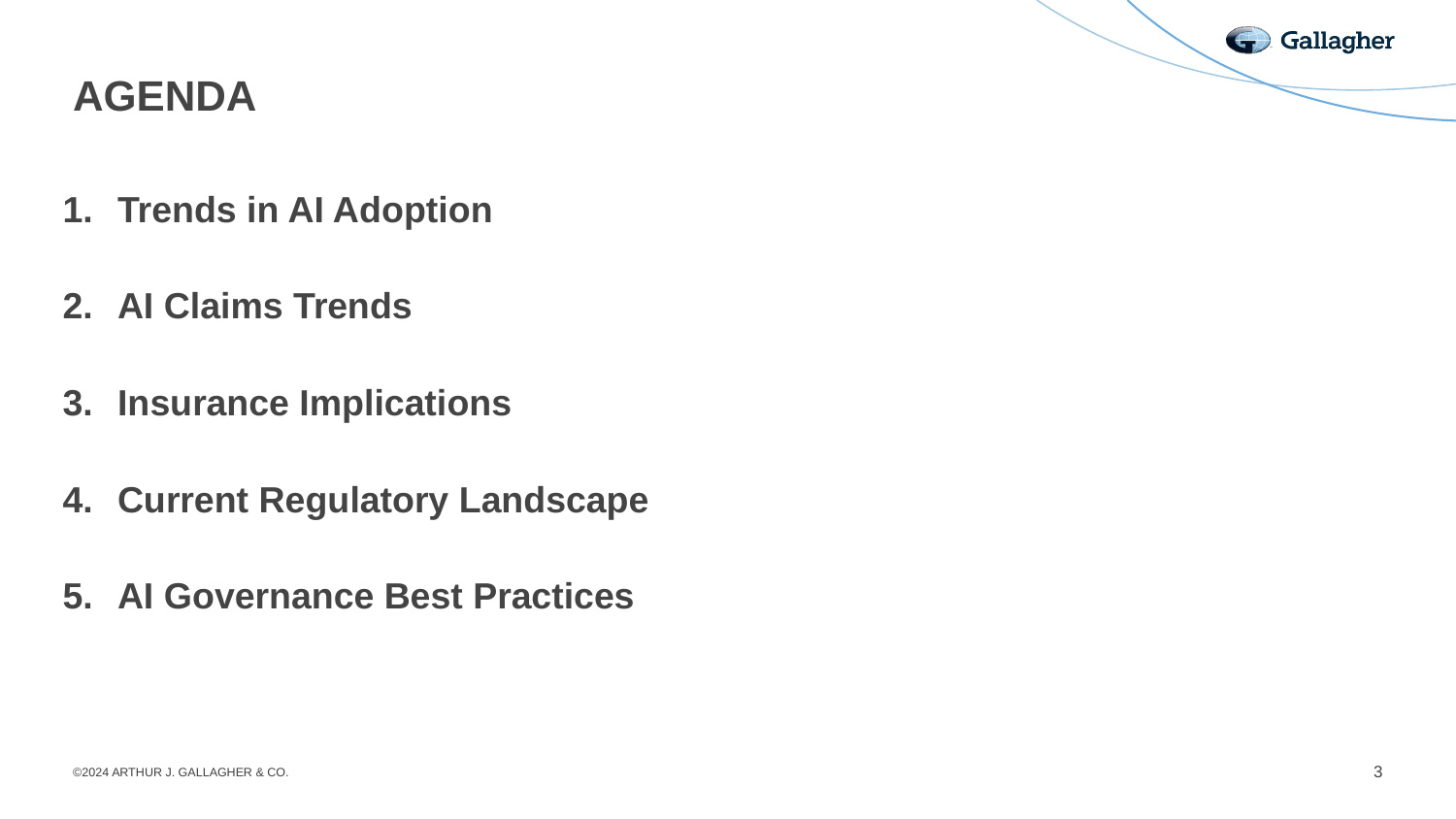

# AGENDA
Trends in AI Adoption

AI Claims Trends

Insurance Implications

Current Regulatory Landscape

AI Governance Best Practices
3
©2024 ARTHUR J. GALLAGHER & CO.